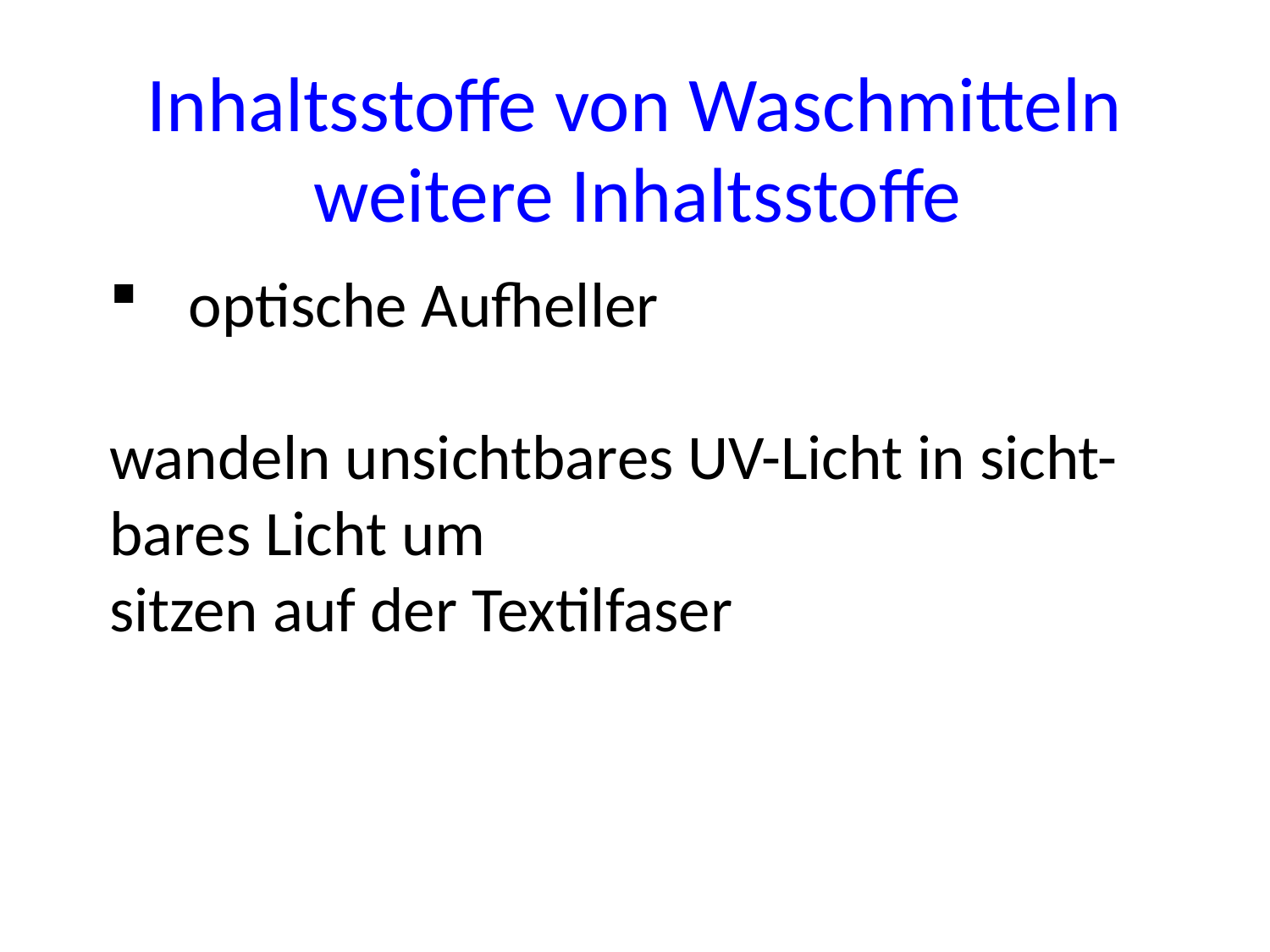

# Inhaltsstoffe von Waschmitteln
weitere Inhaltsstoffe
optische Aufheller

wandeln unsichtbares UV-Licht in sicht-bares Licht um
sitzen auf der Textilfaser